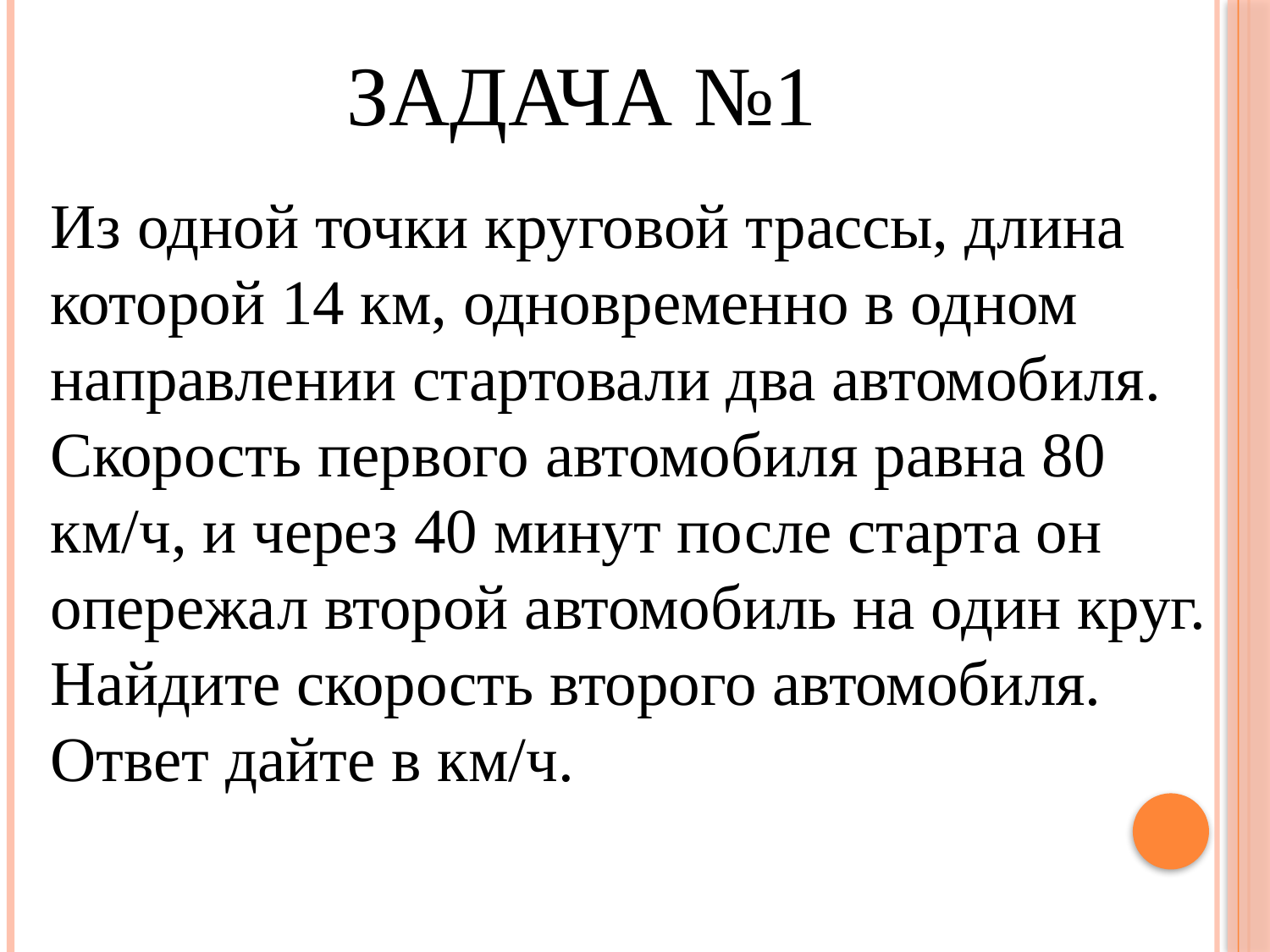

# Задача №1
Из одной точки круговой трассы, длина которой 14 км, одновременно в одном направлении стартовали два автомобиля. Скорость первого автомобиля равна 80 км/ч, и через 40 минут после старта он опережал второй автомобиль на один круг. Найдите скорость второго автомобиля. Ответ дайте в км/ч.